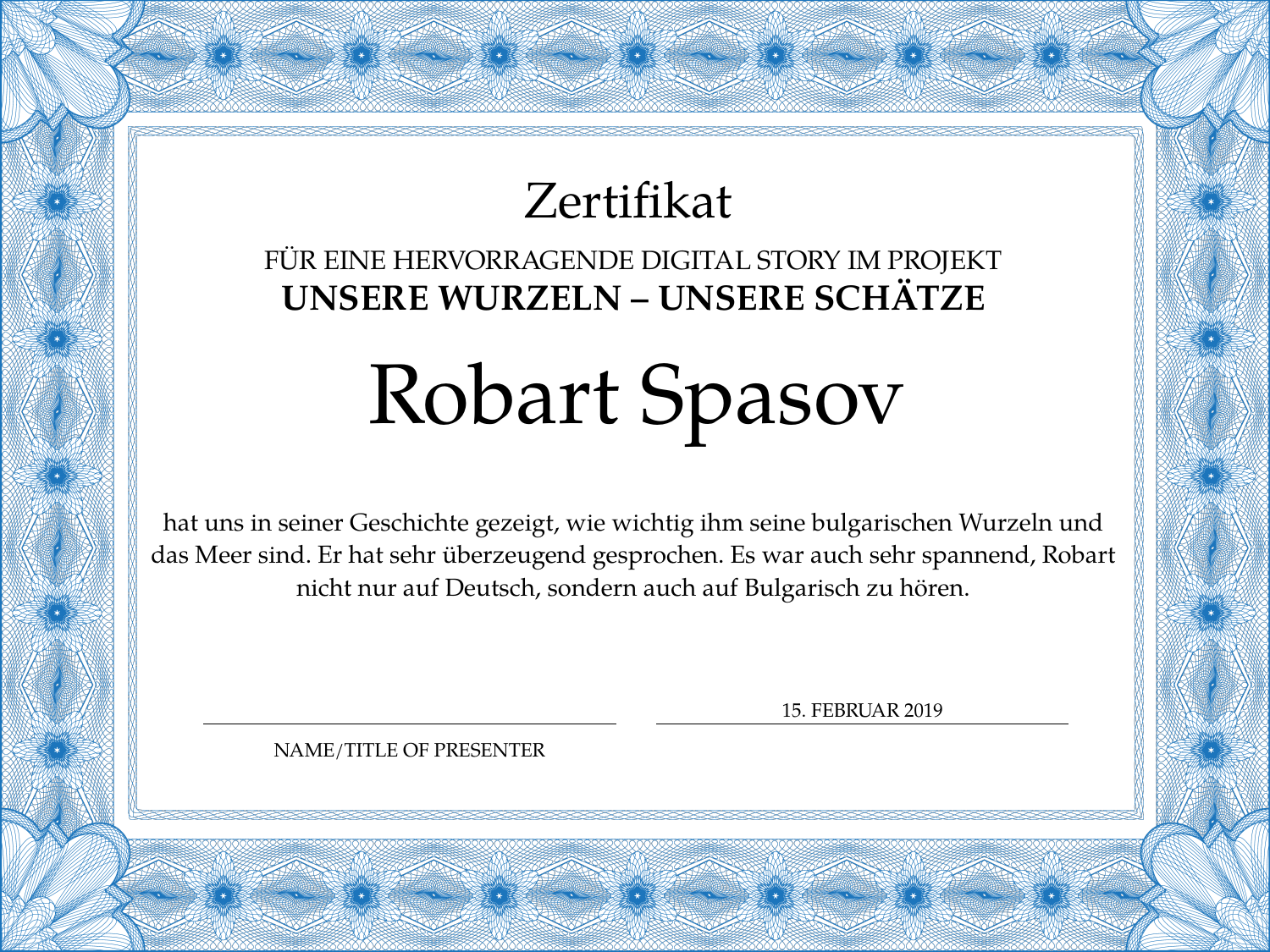

Zertifikat
für eine Hervorragende digital story im Projekt
Unsere Wurzeln – Unsere Schätze
# Robart Spasov
hat uns in seiner Geschichte gezeigt, wie wichtig ihm seine bulgarischen Wurzeln und das Meer sind. Er hat sehr überzeugend gesprochen. Es war auch sehr spannend, Robart nicht nur auf Deutsch, sondern auch auf Bulgarisch zu hören.
15. FEBRUAR 2019
Name/Title of Presenter